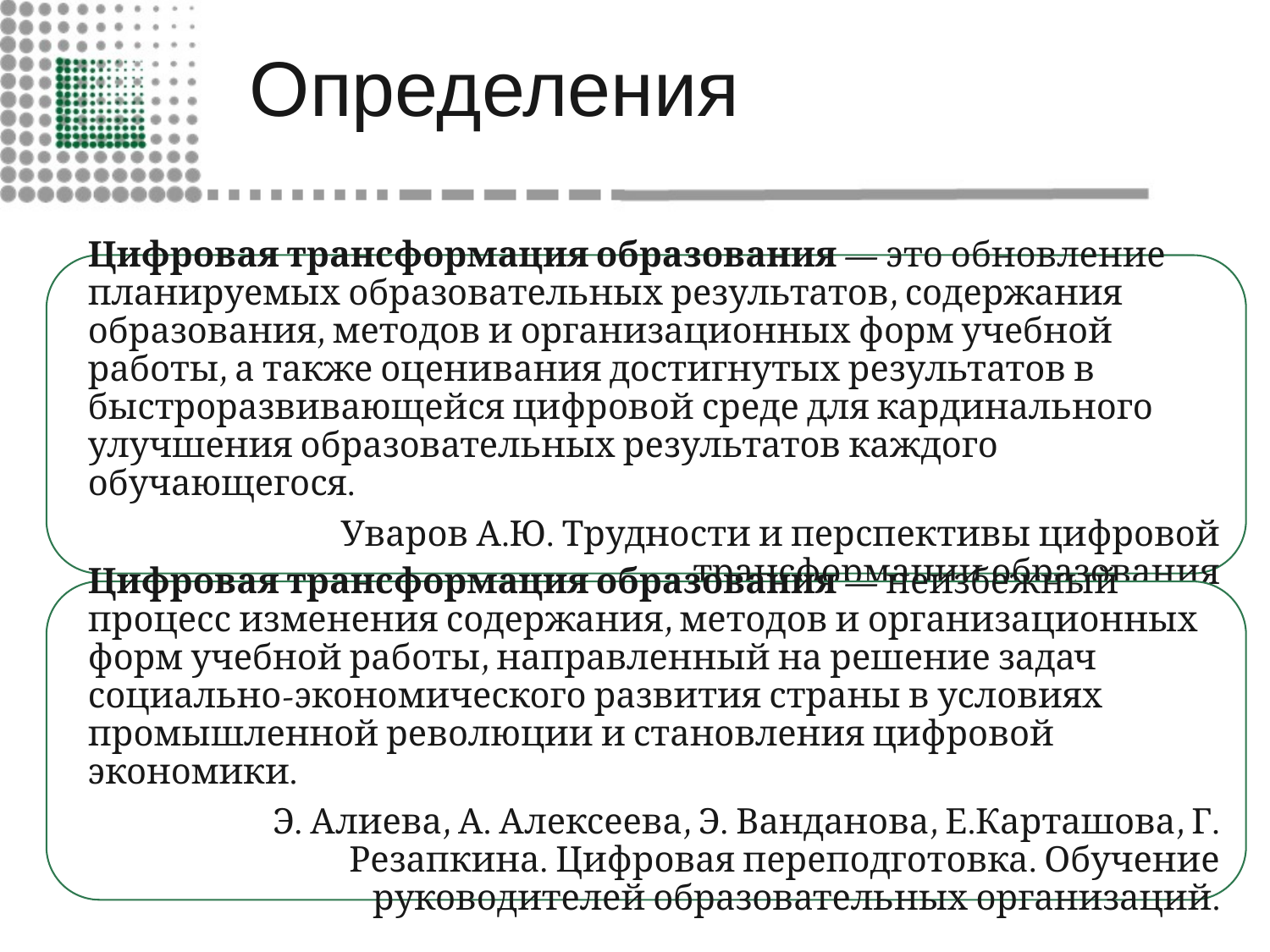

# Определения
Цифровая трансформация образования — это обновление планируемых образовательных результатов, содержания образования, методов и организационных форм учебной работы, а также оценивания достигнутых результатов в быстроразвивающейся цифровой среде для кардинального улучшения образовательных результатов каждого обучающегося.
Уваров А.Ю. Трудности и перспективы цифровой трансформации образования
Цифровая трансформация образования — неизбежный процесс изменения содержания, методов и организационных форм учебной работы, направленный на решение задач социально-экономического развития страны в условиях промышленной революции и становления цифровой экономики.
Э. Алиева, А. Алексеева, Э. Ванданова, Е.Карташова, Г. Резапкина. Цифровая переподготовка. Обучение руководителей образовательных организаций.